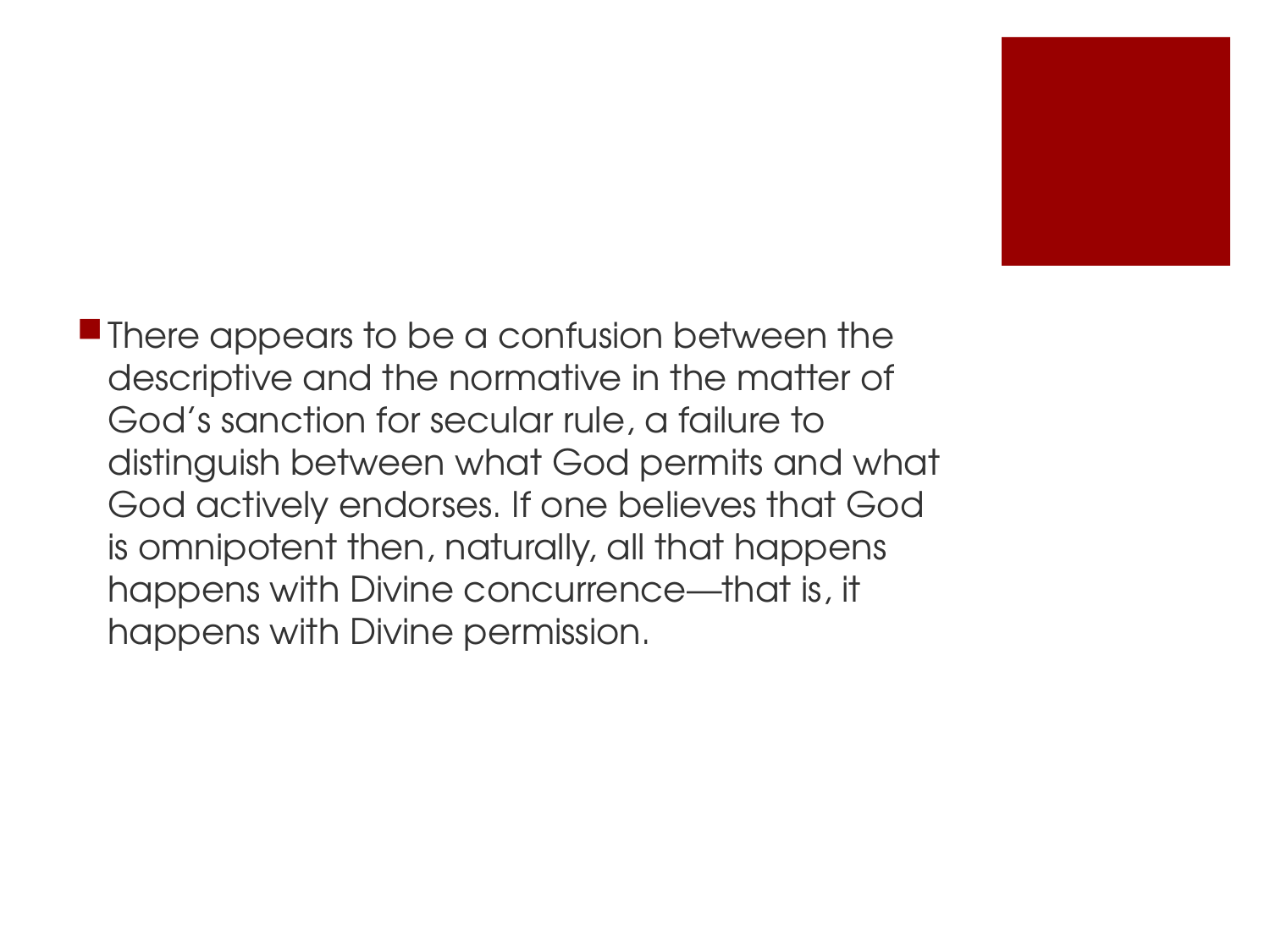

#
There appears to be a confusion between the descriptive and the normative in the matter of God’s sanction for secular rule, a failure to distinguish between what God permits and what God actively endorses. If one believes that God is omnipotent then, naturally, all that happens happens with Divine concurrence—that is, it happens with Divine permission.